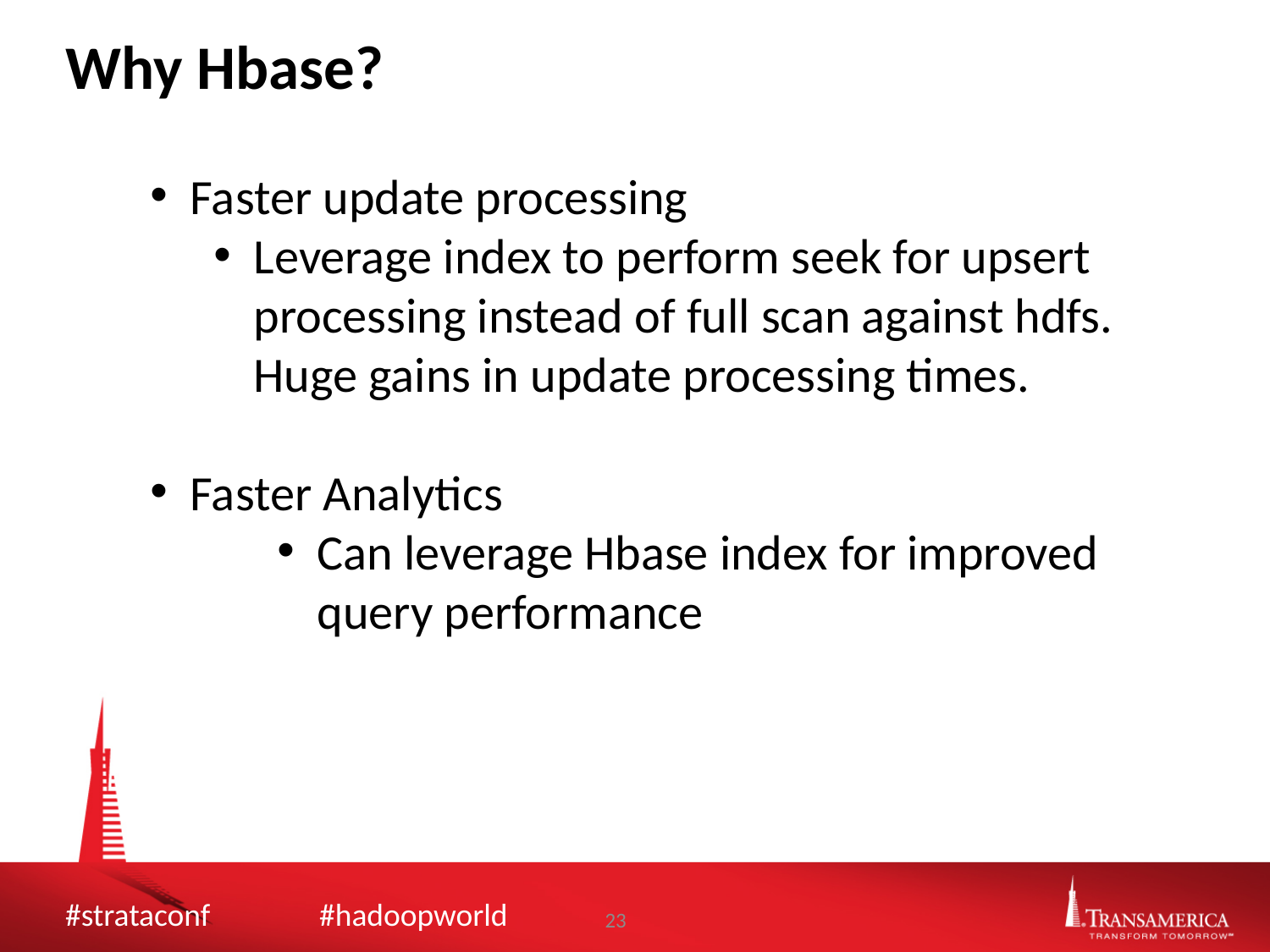

Why Hbase?
Faster update processing
Leverage index to perform seek for upsert processing instead of full scan against hdfs. Huge gains in update processing times.

Faster Analytics
Can leverage Hbase index for improved query performance